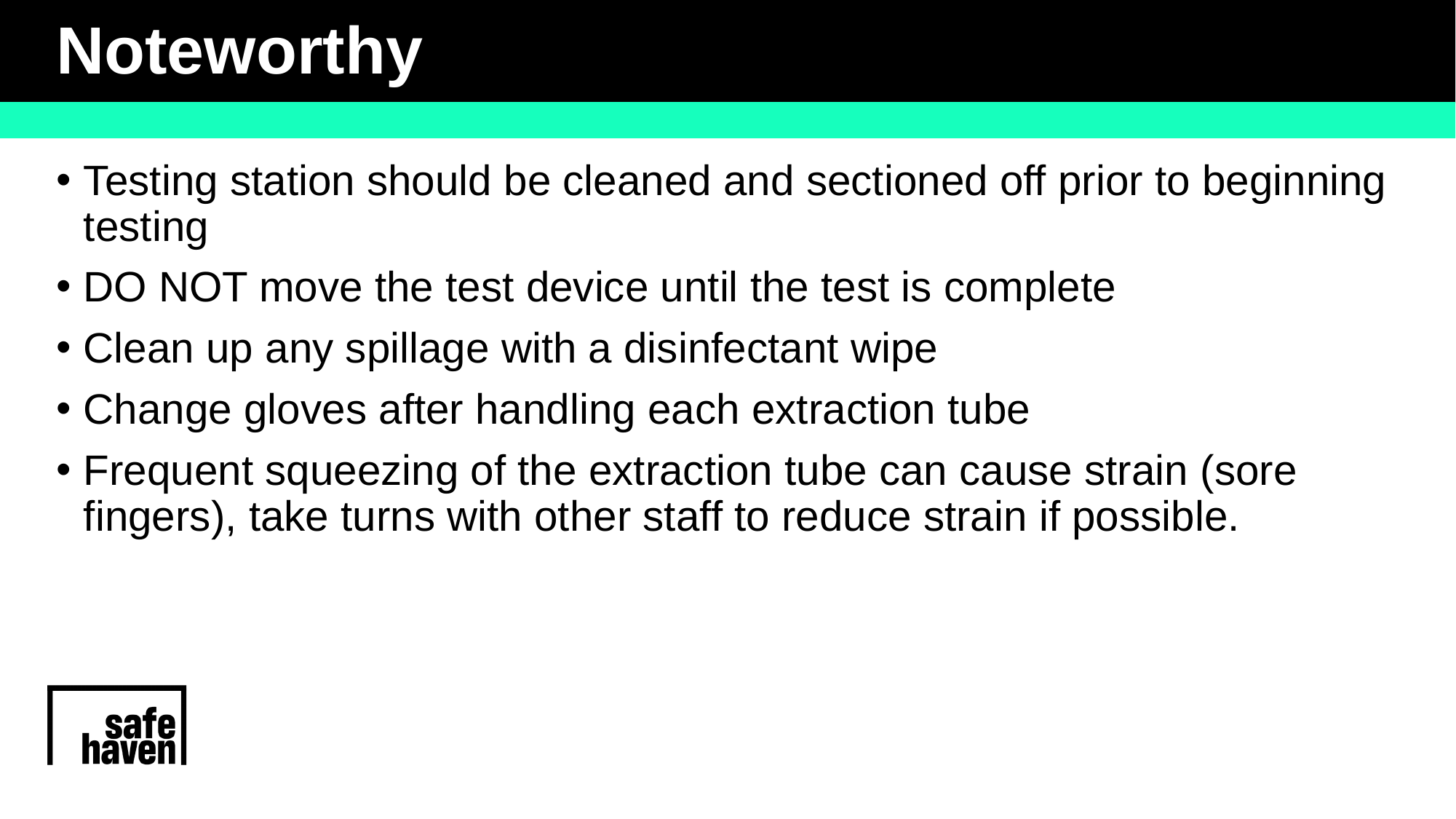

# Noteworthy
Testing station should be cleaned and sectioned off prior to beginning testing
DO NOT move the test device until the test is complete
Clean up any spillage with a disinfectant wipe
Change gloves after handling each extraction tube
Frequent squeezing of the extraction tube can cause strain (sore fingers), take turns with other staff to reduce strain if possible.